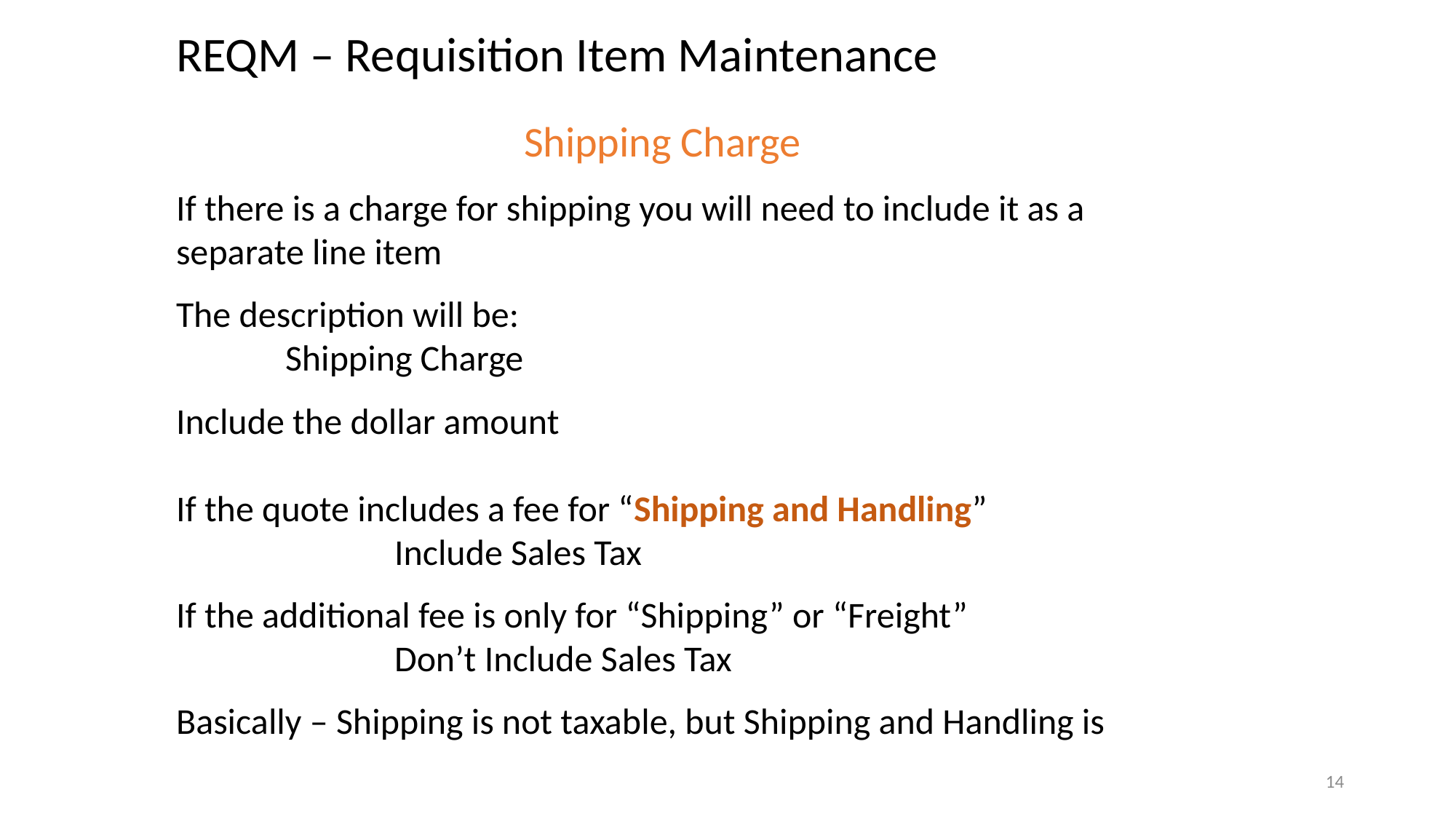

REQM – Requisition Item Maintenance

Shipping Charge

If there is a charge for shipping you will need to include it as a separate line item

The description will be:
	Shipping Charge

Include the dollar amount

If the quote includes a fee for “Shipping and Handling”
		Include Sales Tax

If the additional fee is only for “Shipping” or “Freight”
		Don’t Include Sales Tax

Basically – Shipping is not taxable, but Shipping and Handling is
14